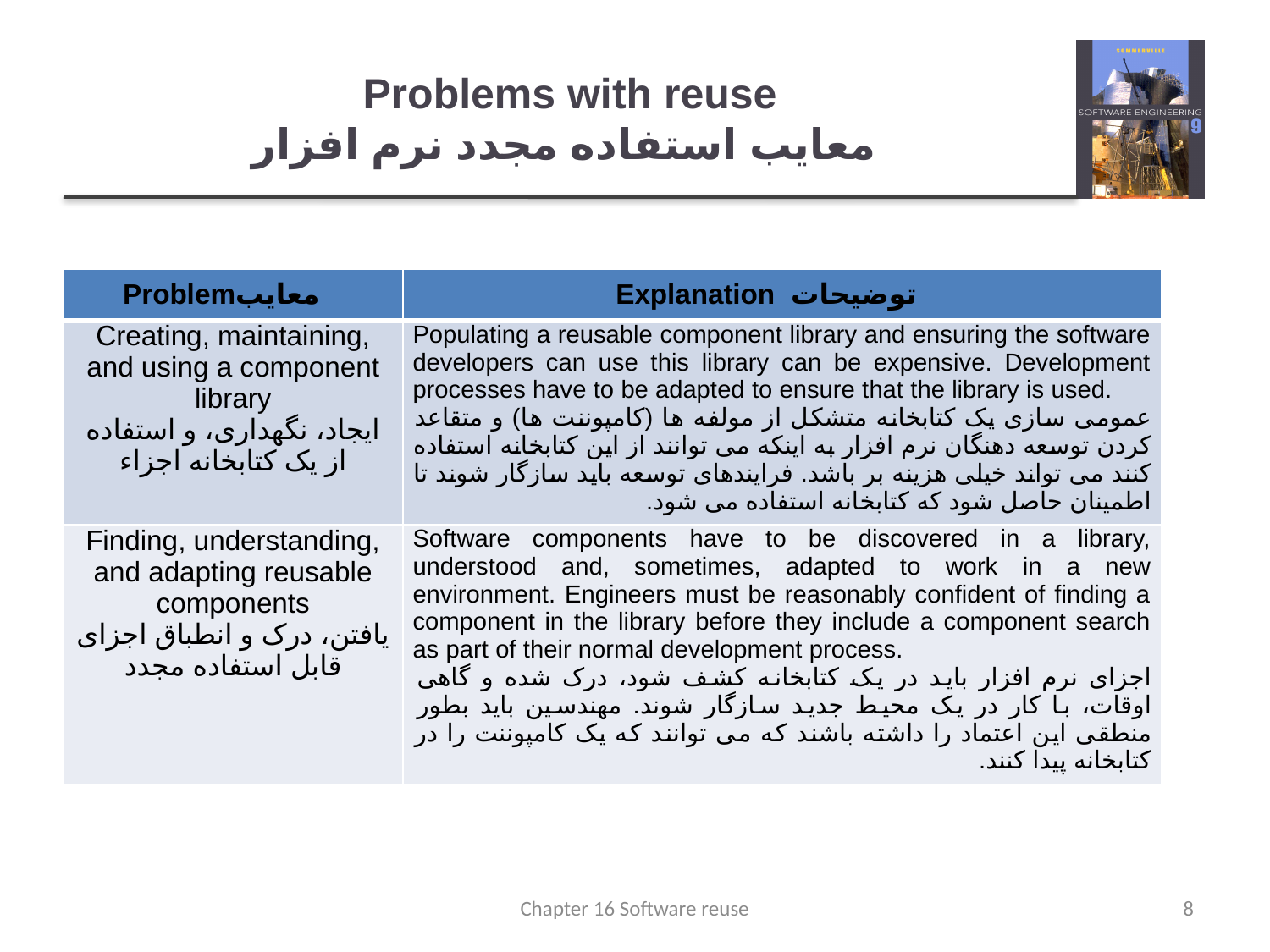

# Problems with reuse معایب استفاده مجدد نرم افزار
| Problemمعایب | Explanation توضیحات |
| --- | --- |
| Creating, maintaining, and using a component library ایجاد، نگهداری، و استفاده از یک کتابخانه اجزاء | Populating a reusable component library and ensuring the software developers can use this library can be expensive. Development processes have to be adapted to ensure that the library is used. عمومی سازی یک کتابخانه متشکل از مولفه ها (کامپوننت ها) و متقاعد کردن توسعه دهنگان نرم افزار به اینکه می توانند از این کتابخانه استفاده کنند می تواند خیلی هزینه بر باشد. فرایندهای توسعه باید سازگار شوند تا اطمینان حاصل شود که کتابخانه استفاده می شود. |
| Finding, understanding, and adapting reusable components یافتن، درک و انطباق اجزای قابل استفاده مجدد | Software components have to be discovered in a library, understood and, sometimes, adapted to work in a new environment. Engineers must be reasonably confident of finding a component in the library before they include a component search as part of their normal development process. اجزای نرم افزار باید در یک کتابخانه کشف شود، درک شده و گاهی اوقات، با کار در یک محیط جدید سازگار شوند. مهندسین باید بطور منطقی این اعتماد را داشته باشند که می توانند که یک کامپوننت را در کتابخانه پیدا کنند. |
Chapter 16 Software reuse
8